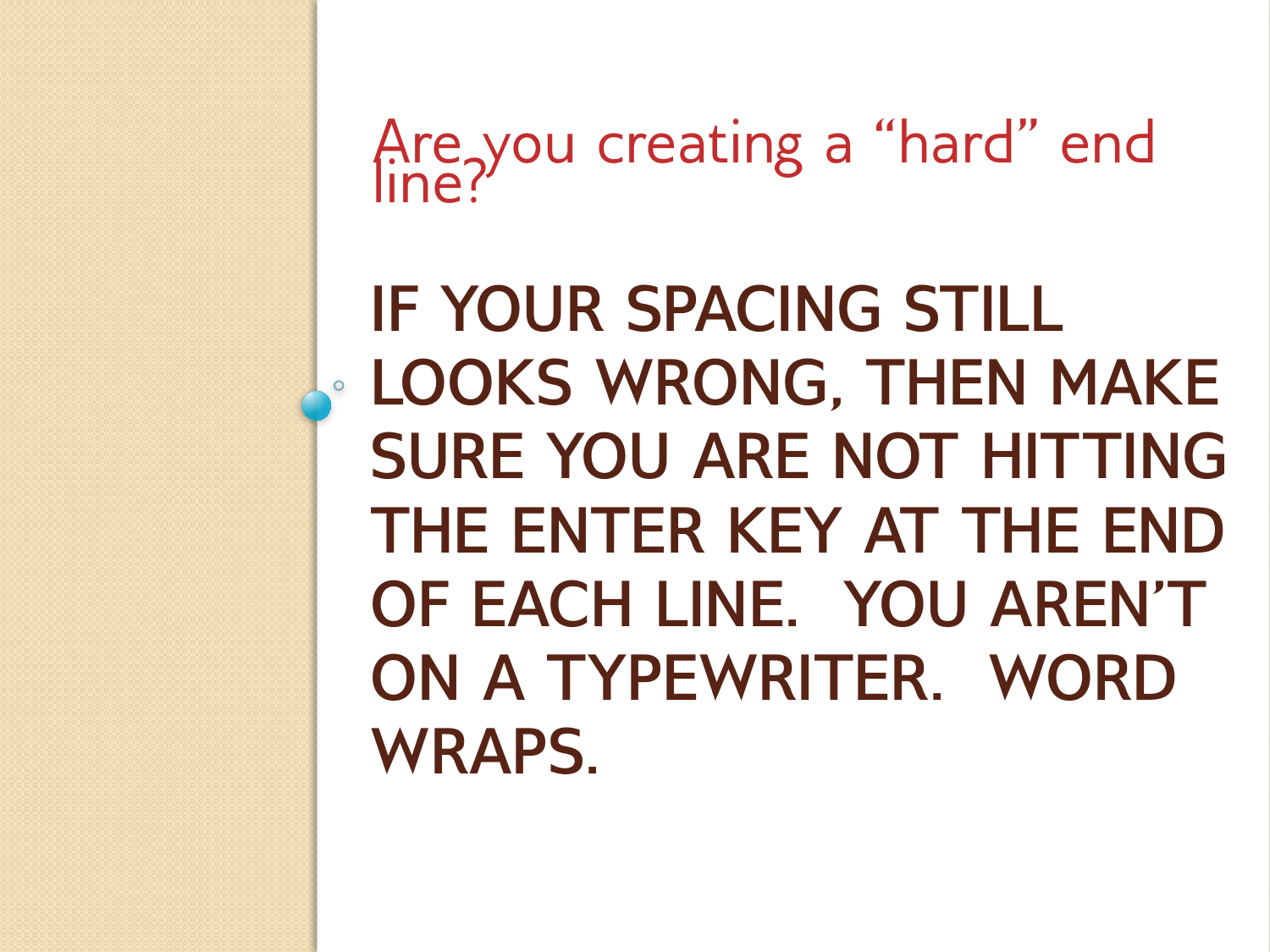

Are you creating a “hard” end line?
# If your spacing still looks wrong, then make sure you are not hitting the enter key at the end of each line.  You aren’t on a typewriter.  Word wraps.